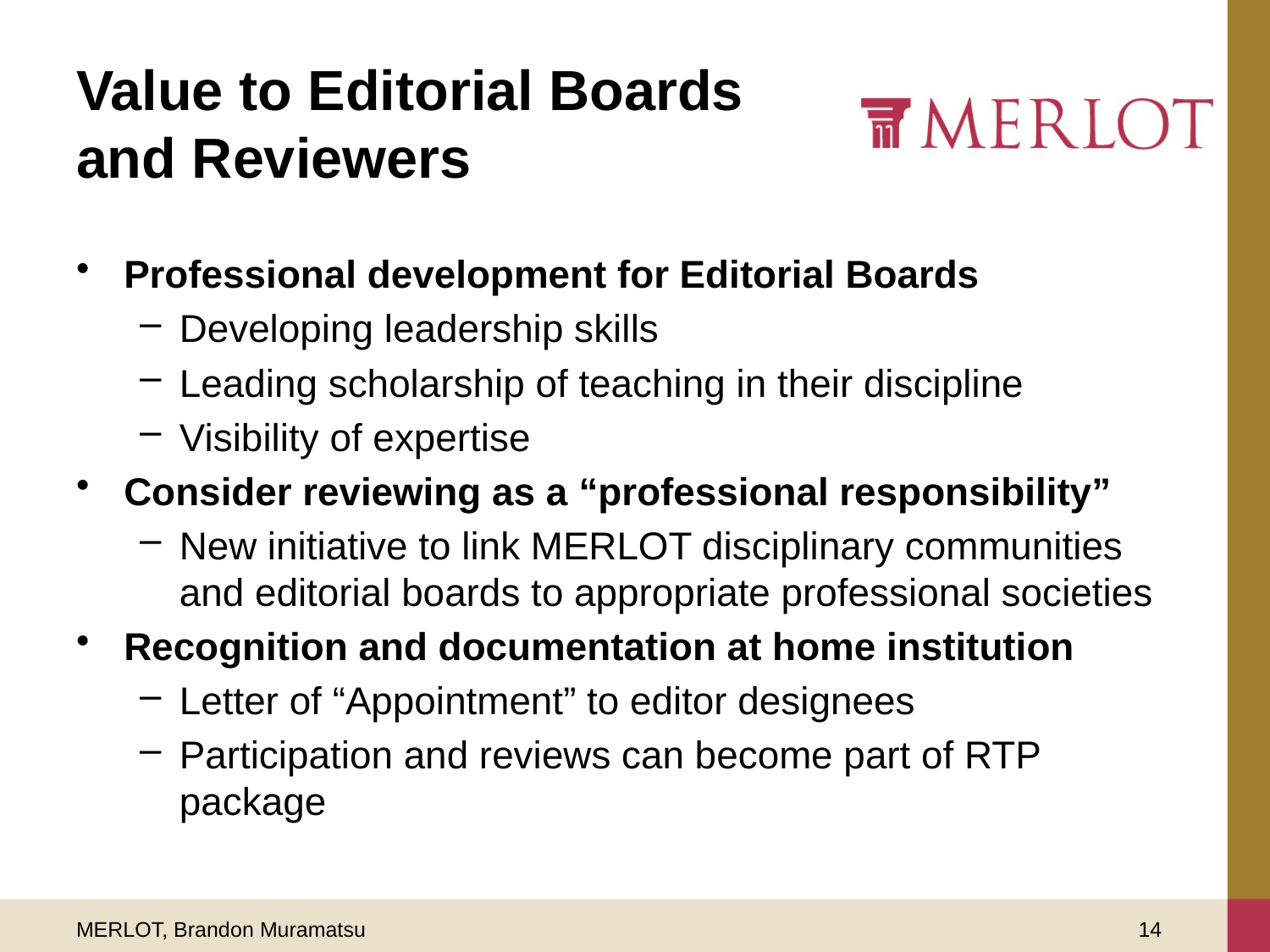

# Value to Editorial Boards and Reviewers
Professional development for Editorial Boards
Developing leadership skills
Leading scholarship of teaching in their discipline
Visibility of expertise
Consider reviewing as a “professional responsibility”
New initiative to link MERLOT disciplinary communities and editorial boards to appropriate professional societies
Recognition and documentation at home institution
Letter of “Appointment” to editor designees
Participation and reviews can become part of RTP package
MERLOT, Brandon Muramatsu
14